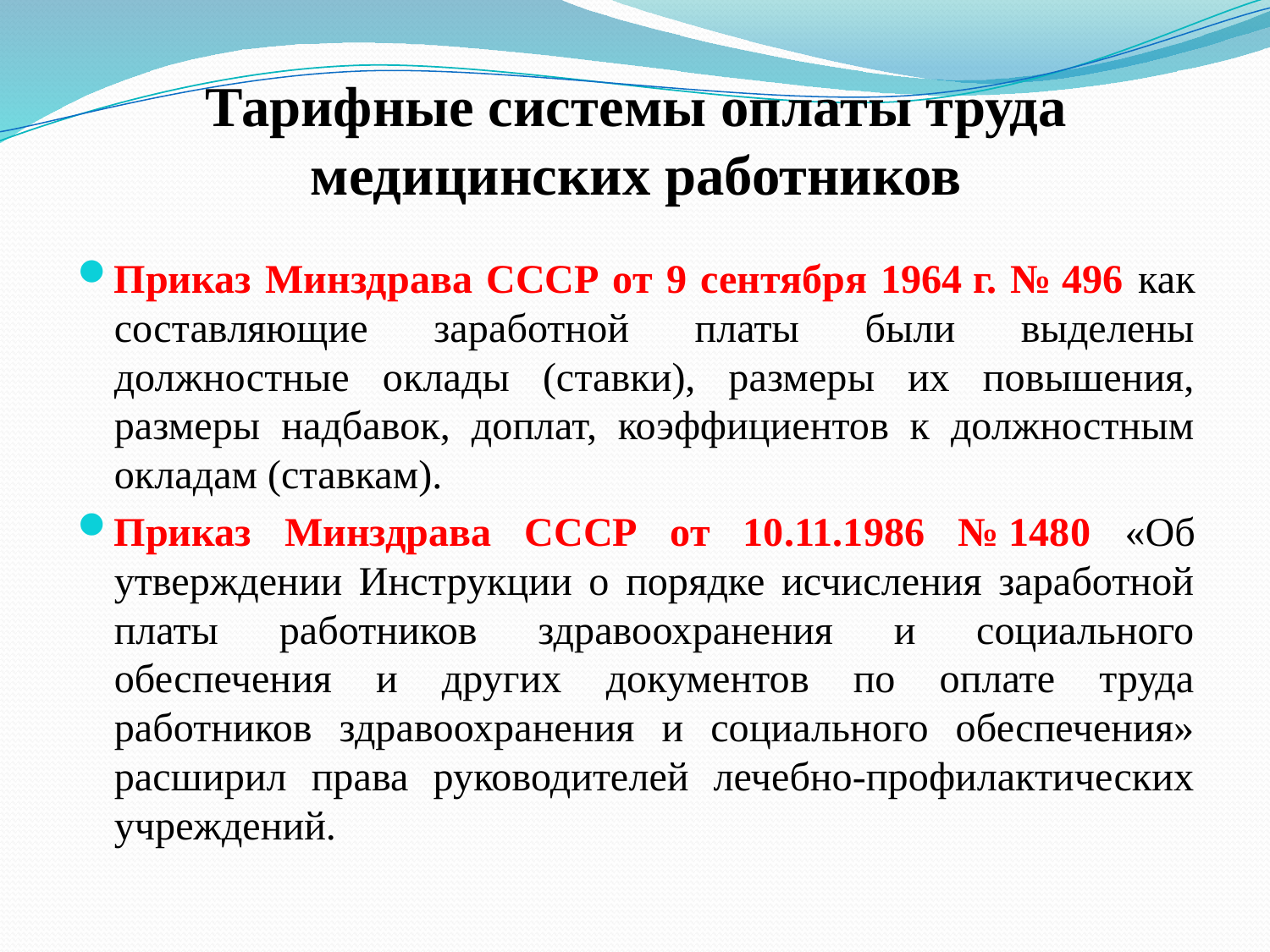

# Тарифные системы оплаты труда медицинских работников
Приказ Минздрава СССР от 9 сентября 1964 г. № 496 как составляющие заработной платы были выделены должностные оклады (ставки), размеры их повышения, размеры надбавок, доплат, коэффициентов к должностным окладам (ставкам).
Приказ Минздрава СССР от 10.11.1986 № 1480 «Об утверждении Инструкции о порядке исчисления заработной платы работников здравоохранения и социального обеспечения и других документов по оплате труда работников здравоохранения и социального обеспечения» расширил права руководителей лечебно-профилактических учреждений.